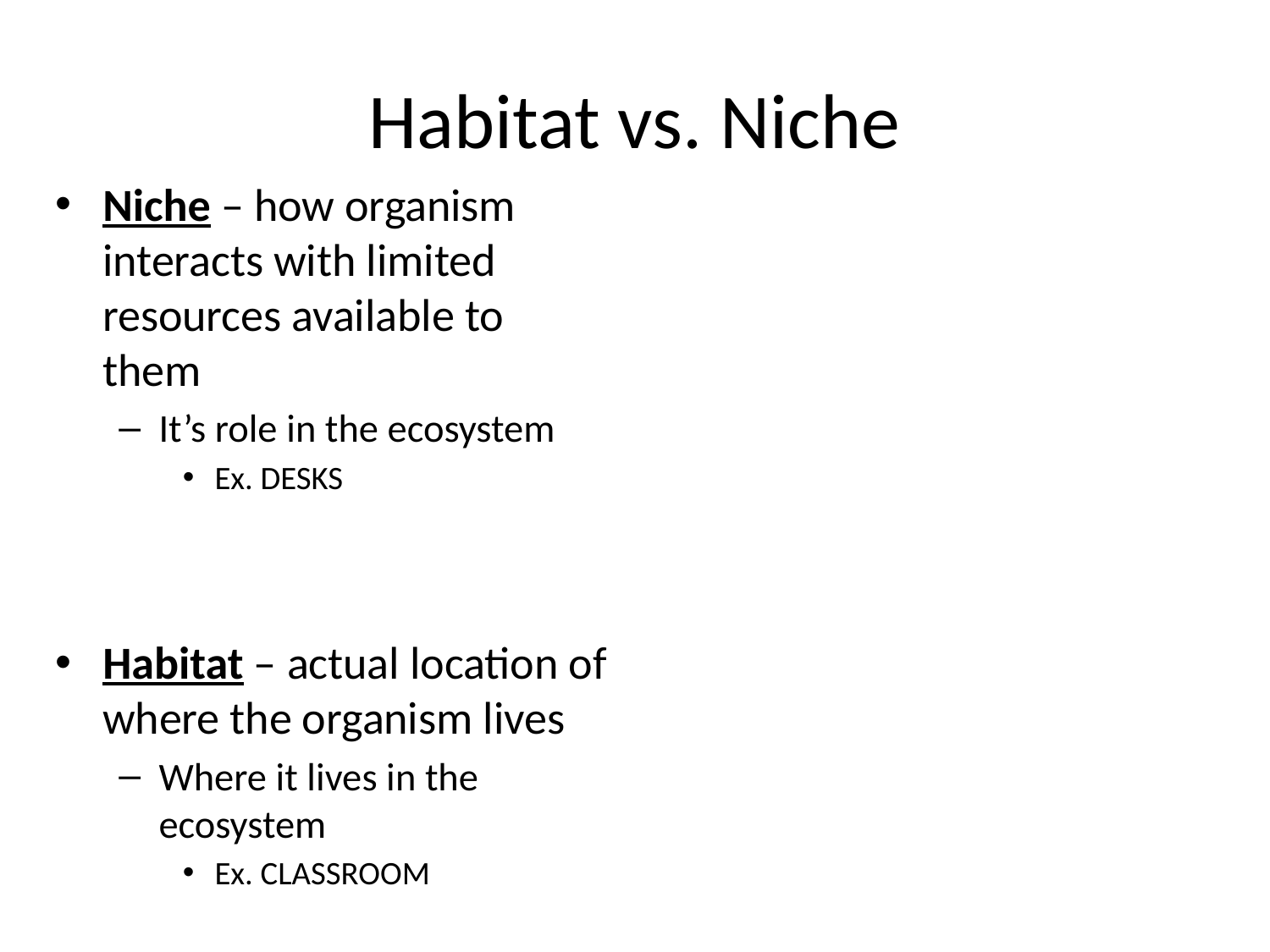

# Habitat vs. Niche
Niche – how organism interacts with limited resources available to them
It’s role in the ecosystem
Ex. DESKS

Habitat – actual location of where the organism lives
Where it lives in the ecosystem
Ex. CLASSROOM